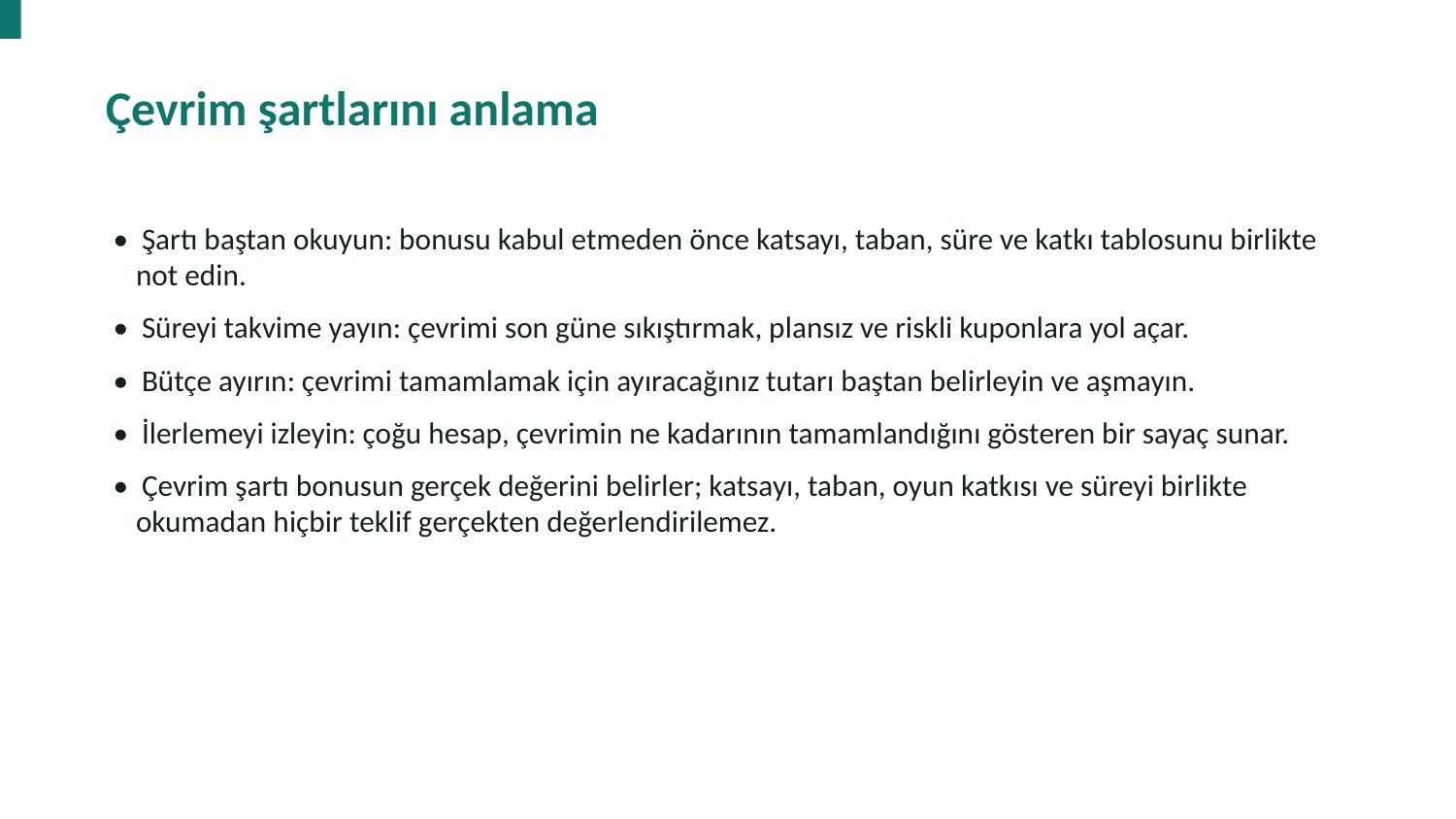

Çevrim şartlarını anlama
•  Şartı baştan okuyun: bonusu kabul etmeden önce katsayı, taban, süre ve katkı tablosunu birlikte not edin.
•  Süreyi takvime yayın: çevrimi son güne sıkıştırmak, plansız ve riskli kuponlara yol açar.
•  Bütçe ayırın: çevrimi tamamlamak için ayıracağınız tutarı baştan belirleyin ve aşmayın.
•  İlerlemeyi izleyin: çoğu hesap, çevrimin ne kadarının tamamlandığını gösteren bir sayaç sunar.
•  Çevrim şartı bonusun gerçek değerini belirler; katsayı, taban, oyun katkısı ve süreyi birlikte okumadan hiçbir teklif gerçekten değerlendirilemez.